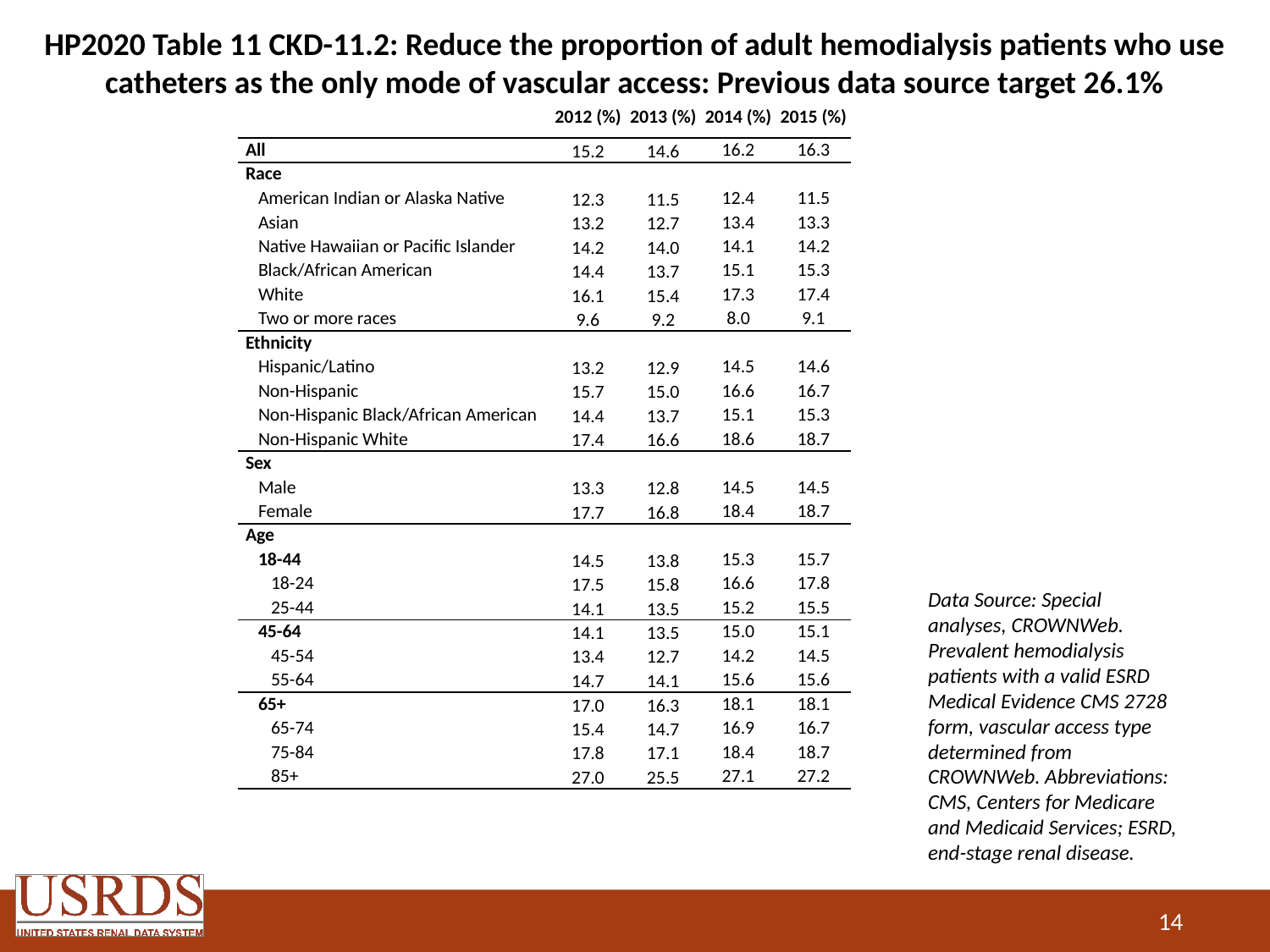

# HP2020 Table 11 CKD-11.2: Reduce the proportion of adult hemodialysis patients who use catheters as the only mode of vascular access: Previous data source target 26.1%
|  | 2012 (%) | 2013 (%) | 2014 (%) | 2015 (%) |
| --- | --- | --- | --- | --- |
| All | 15.2 | 14.6 | 16.2 | 16.3 |
| Race |  |  |  |  |
| American Indian or Alaska Native | 12.3 | 11.5 | 12.4 | 11.5 |
| Asian | 13.2 | 12.7 | 13.4 | 13.3 |
| Native Hawaiian or Pacific Islander | 14.2 | 14.0 | 14.1 | 14.2 |
| Black/African American | 14.4 | 13.7 | 15.1 | 15.3 |
| White | 16.1 | 15.4 | 17.3 | 17.4 |
| Two or more races | 9.6 | 9.2 | 8.0 | 9.1 |
| Ethnicity |  |  |  |  |
| Hispanic/Latino | 13.2 | 12.9 | 14.5 | 14.6 |
| Non-Hispanic | 15.7 | 15.0 | 16.6 | 16.7 |
| Non-Hispanic Black/African American | 14.4 | 13.7 | 15.1 | 15.3 |
| Non-Hispanic White | 17.4 | 16.6 | 18.6 | 18.7 |
| Sex |  |  |  |  |
| Male | 13.3 | 12.8 | 14.5 | 14.5 |
| Female | 17.7 | 16.8 | 18.4 | 18.7 |
| Age |  |  |  |  |
| 18-44 | 14.5 | 13.8 | 15.3 | 15.7 |
| 18-24 | 17.5 | 15.8 | 16.6 | 17.8 |
| 25-44 | 14.1 | 13.5 | 15.2 | 15.5 |
| 45-64 | 14.1 | 13.5 | 15.0 | 15.1 |
| 45-54 | 13.4 | 12.7 | 14.2 | 14.5 |
| 55-64 | 14.7 | 14.1 | 15.6 | 15.6 |
| 65+ | 17.0 | 16.3 | 18.1 | 18.1 |
| 65-74 | 15.4 | 14.7 | 16.9 | 16.7 |
| 75-84 | 17.8 | 17.1 | 18.4 | 18.7 |
| 85+ | 27.0 | 25.5 | 27.1 | 27.2 |
Data Source: Special analyses, CROWNWeb. Prevalent hemodialysis patients with a valid ESRD Medical Evidence CMS 2728 form, vascular access type determined from CROWNWeb. Abbreviations: CMS, Centers for Medicare and Medicaid Services; ESRD, end-stage renal disease.
14